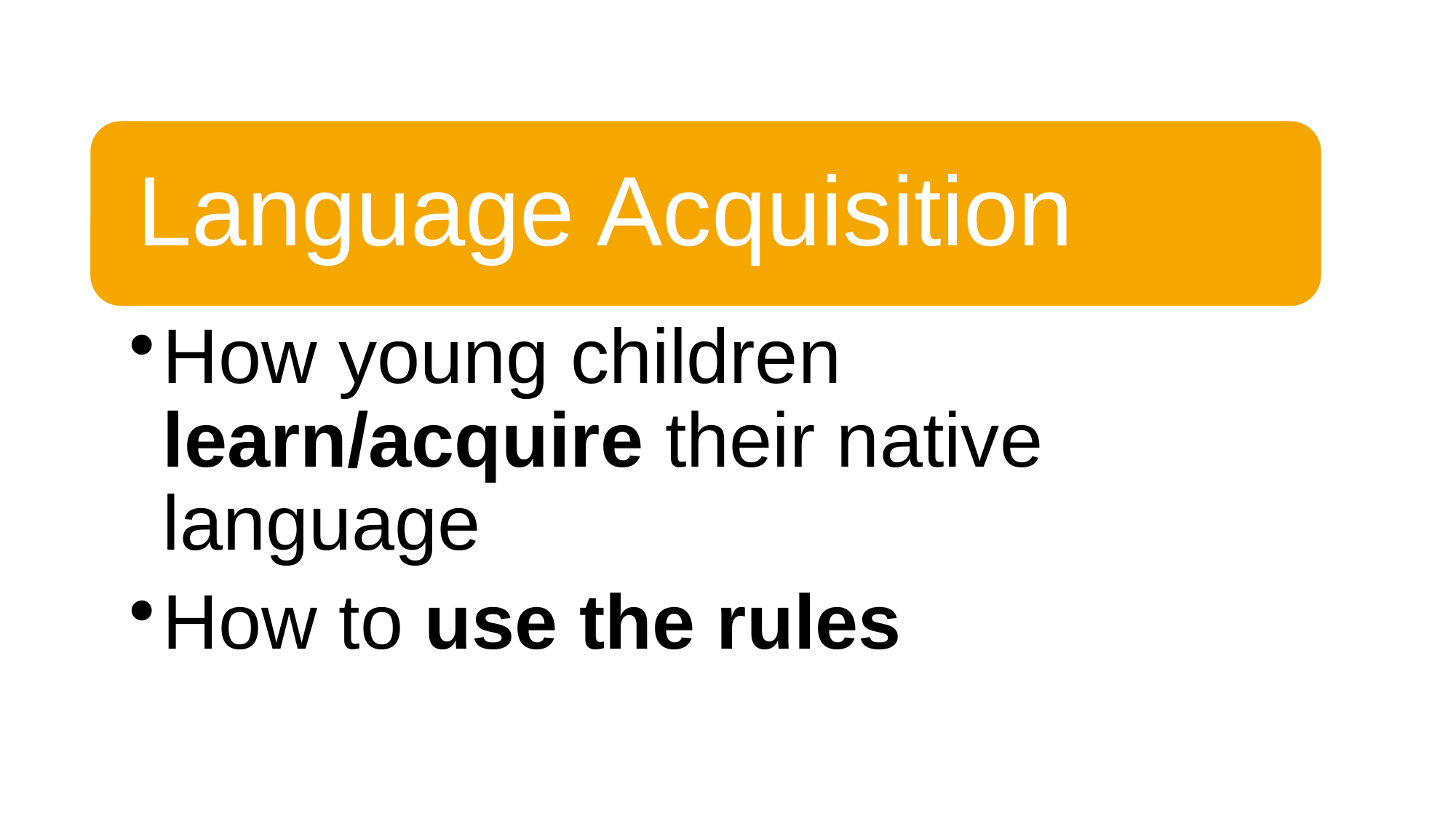

Language Acquisition
How young children learn/acquire their native language
How to use the rules